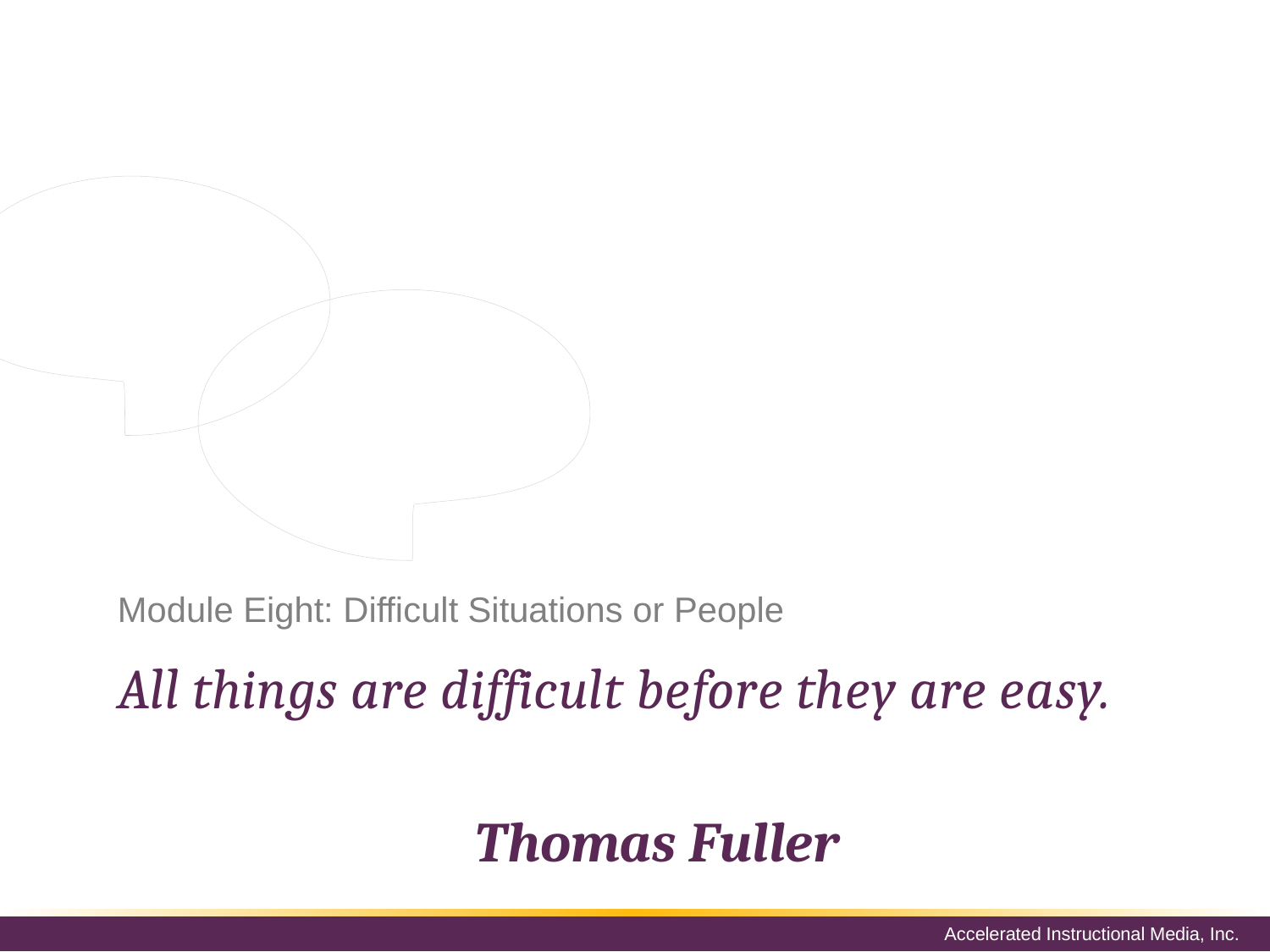

Whenever you host a lunch and learn, you will have to deal with people. Most of the people you encounter will be pleasant. There is a small percentage, however, who will make your job difficult. It is imperative that you learn how to handle difficult situations or people before you encounter them. Being prepared for the worst will enable you to give the best presentation possible.
# Module Eight: Difficult Situations or People
All things are difficult before they are easy.
Thomas Fuller